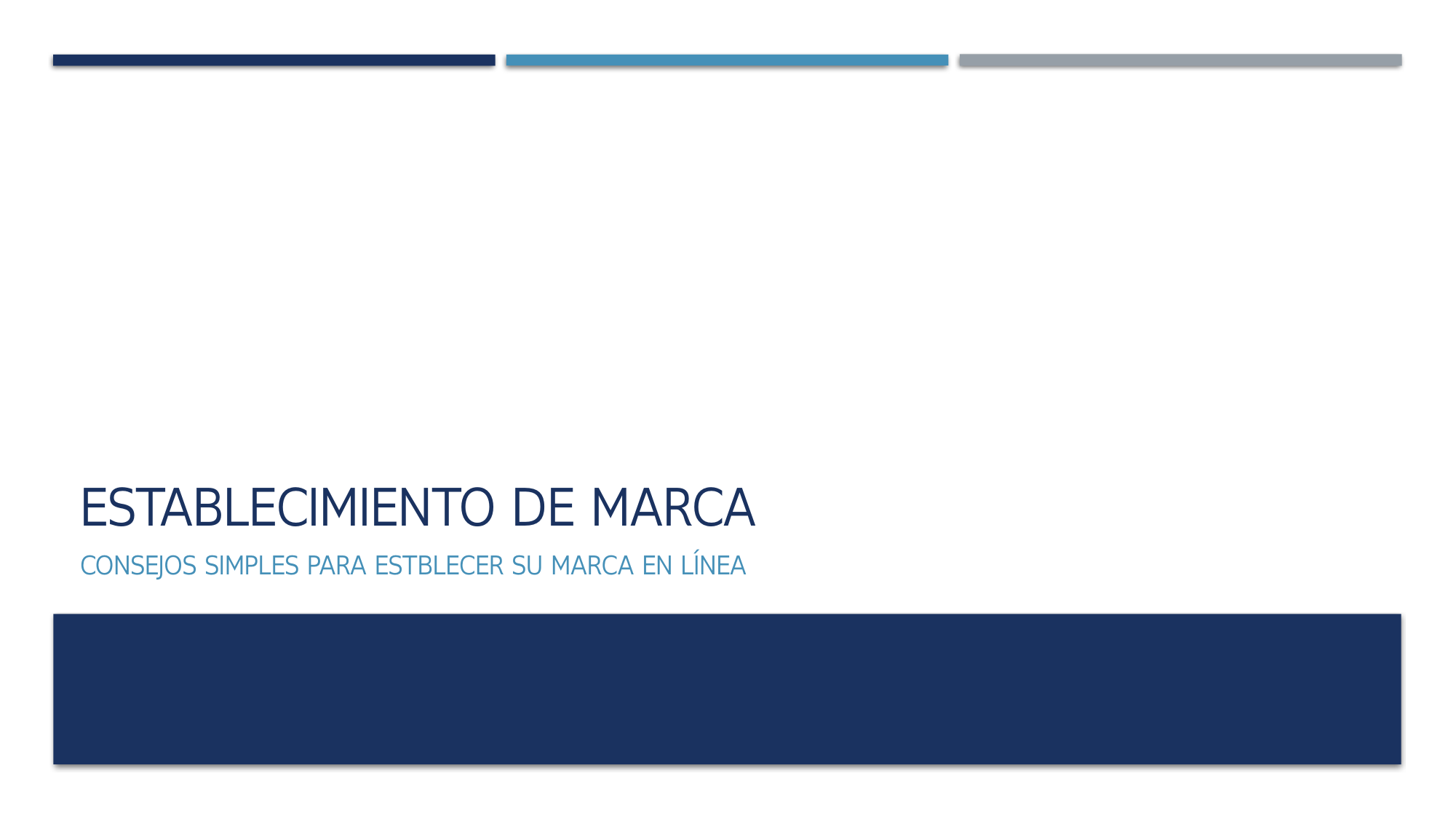

# establecimiento DE MARCA
Consejos simples para estblecer su marca en línea